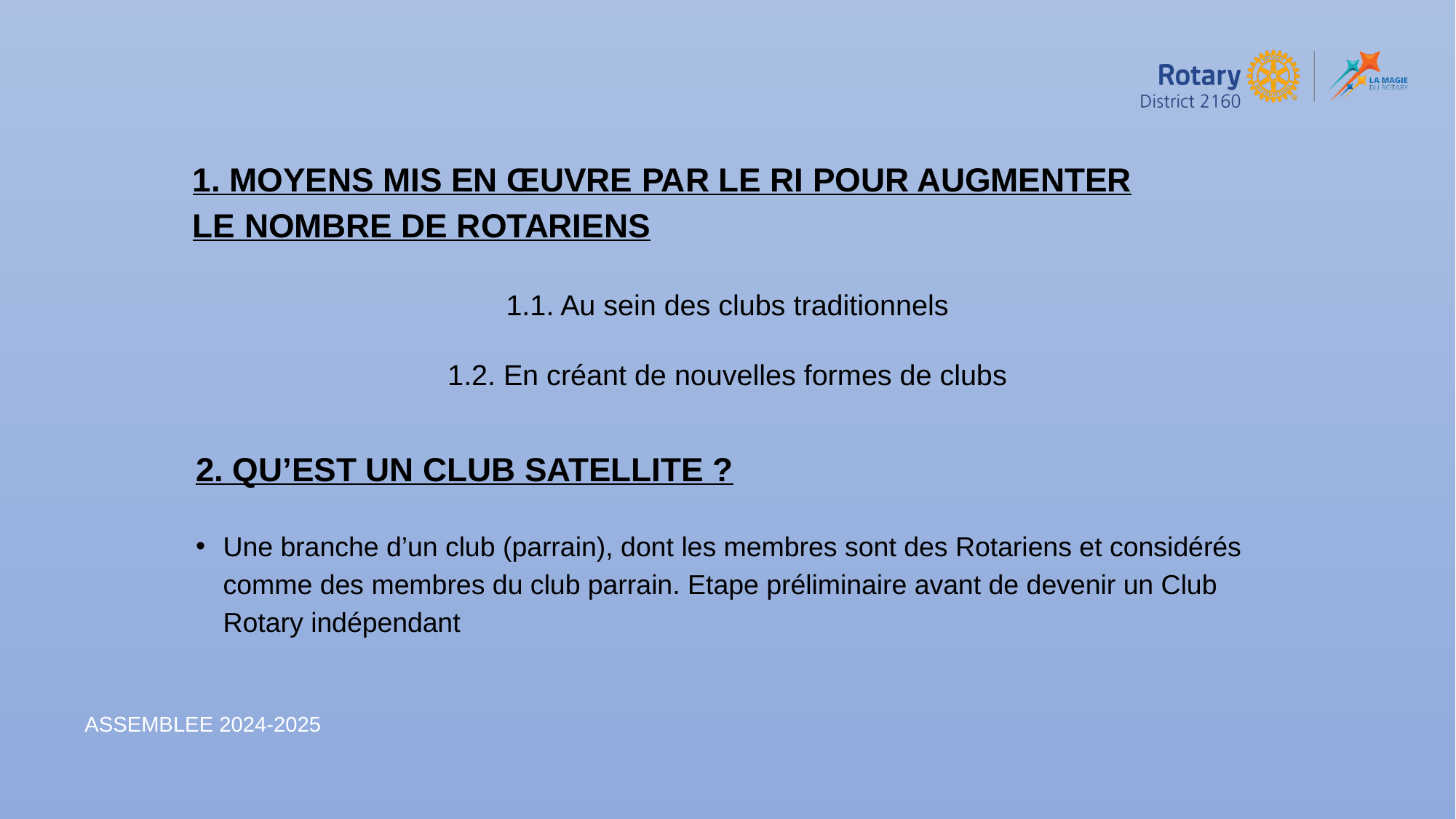

# 1. MOYENS MIS EN ŒUVRE PAR LE RI POUR AUGMENTER LE NOMBRE DE ROTARIENS
1.1. Au sein des clubs traditionnels
1.2. En créant de nouvelles formes de clubs

2. QU’EST UN CLUB SATELLITE ?
Une branche d’un club (parrain), dont les membres sont des Rotariens et considérés comme des membres du club parrain. Etape préliminaire avant de devenir un Club Rotary indépendant